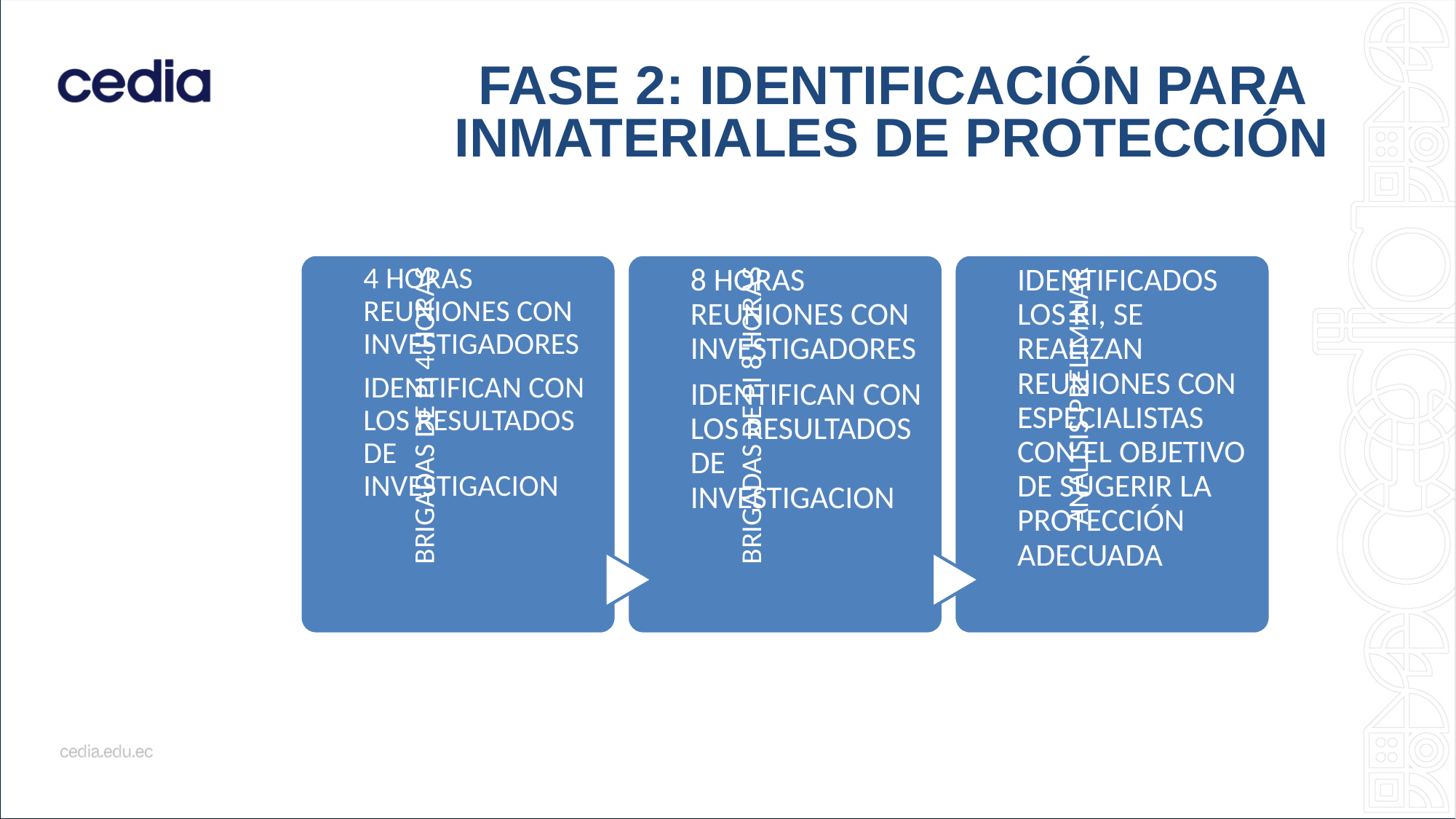

FASE 2: IDENTIFICACIÓN PARA INMATERIALES DE PROTECCIÓN
BRIGADAS DE PI 4 HORAS
4 HORAS REUNIONES CON INVESTIGADORES
IDENTIFICAN CON LOS RESULTADOS DE INVESTIGACION
BRIGADAS DE PI 8 HORAS
8 HORAS REUNIONES CON INVESTIGADORES
IDENTIFICAN CON LOS RESULTADOS DE INVESTIGACION
ANALISIS PRELIMINAR
IDENTIFICADOS LOS RI, SE REALIZAN REUNIONES CON ESPECIALISTAS CON EL OBJETIVO DE SUGERIR LA PROTECCIÓN ADECUADA